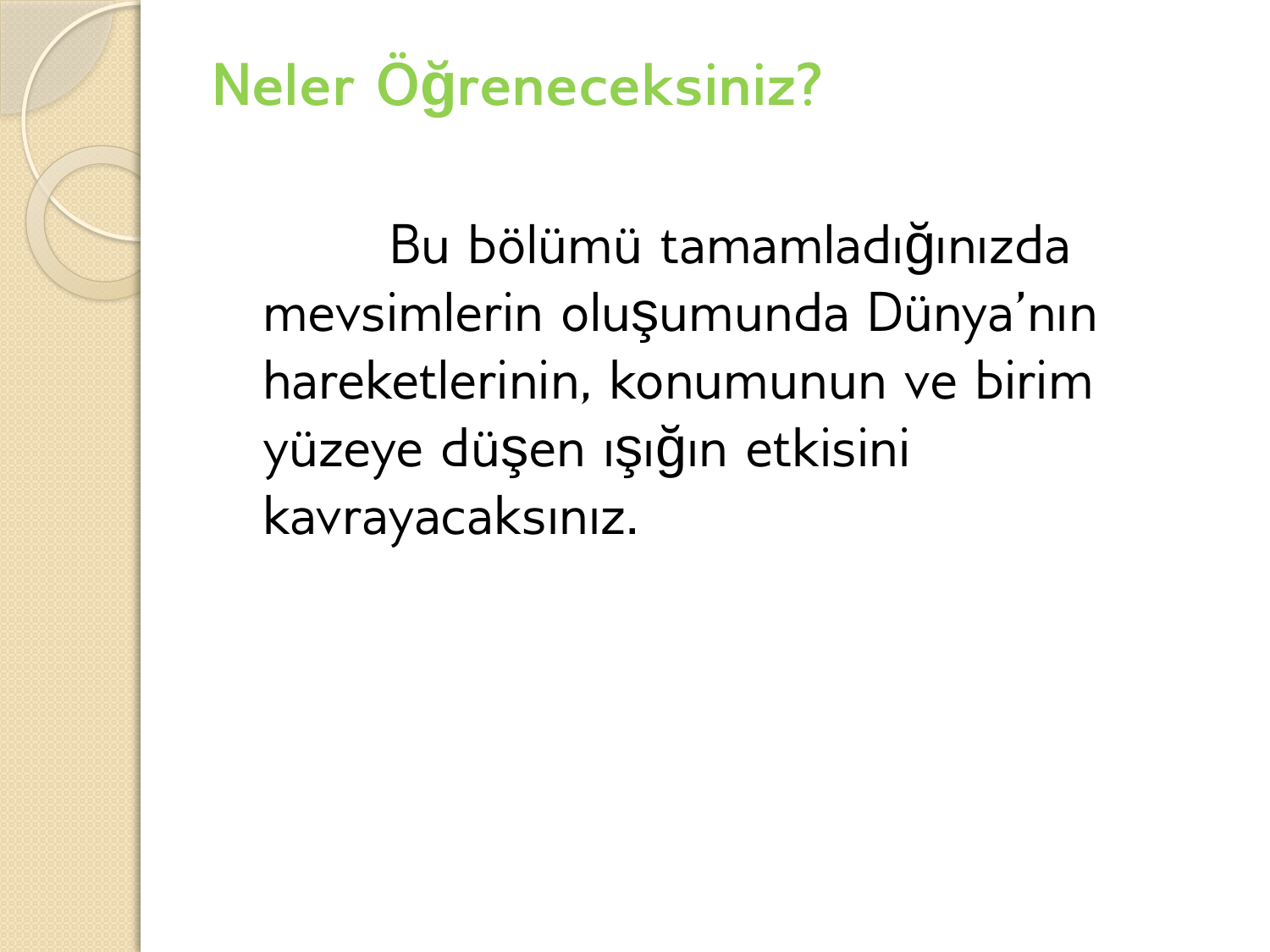

# Neler Öğreneceksiniz?
 		Bu bölümü tamamladığınızda mevsimlerin oluşumunda Dünya’nın hareketlerinin, konumunun ve birim yüzeye düşen ışığın etkisini kavrayacaksınız.